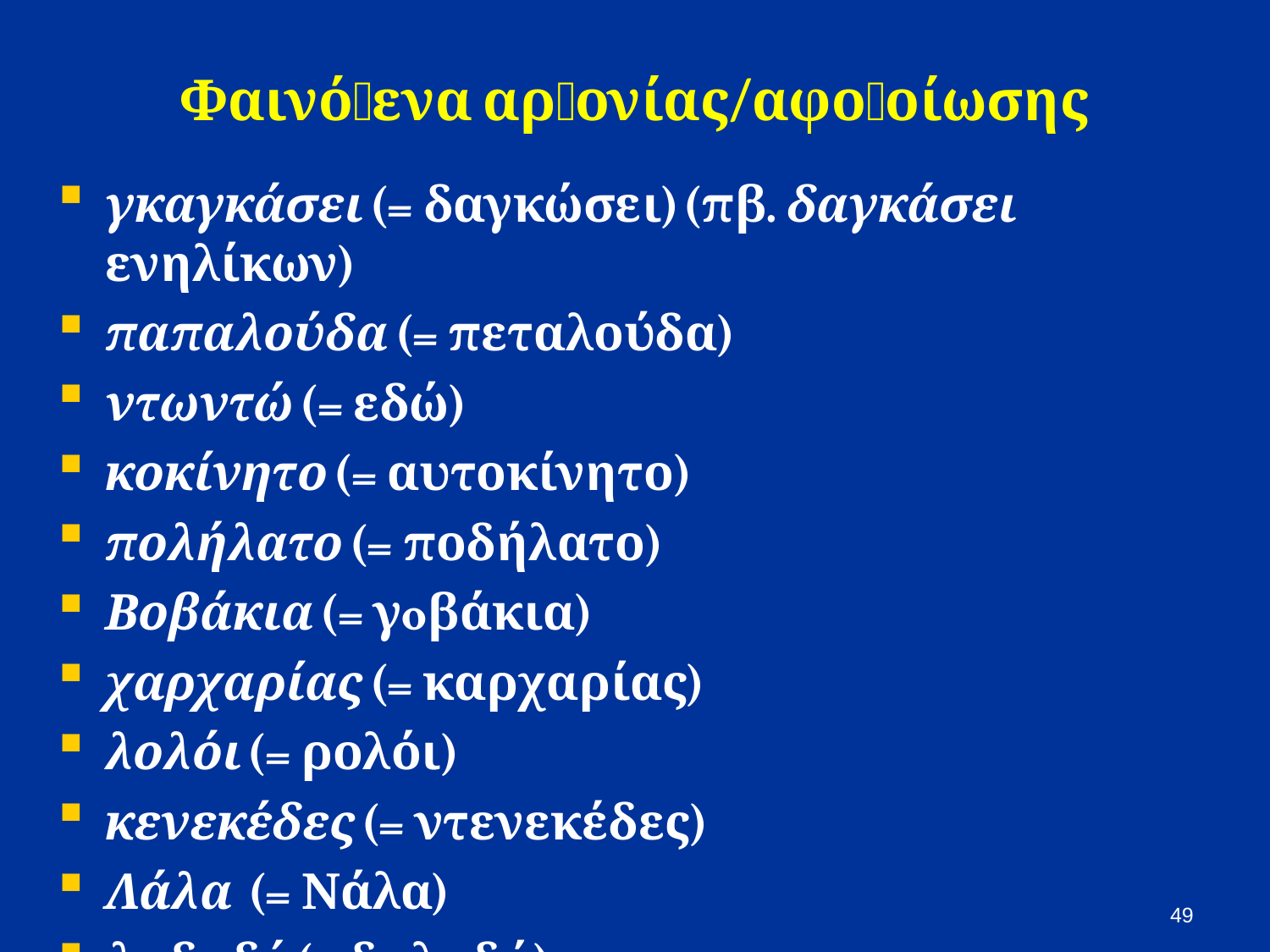

# Φαινόμενα αρμονίας/αφομοίωσης
γκαγκάσει (= δαγκώσει) (πβ. δαγκάσει  ενηλίκων)
παπαλούδα (= πεταλούδα)
ντωντώ (= εδώ)
κοκίνητο (= αυτοκίνητο)
πολήλατο (= ποδήλατο)
Βοβάκια (= γoβάκια)
χαρχαρίας (= καρχαρίας)
λολόι (= ρολόι)
κενεκέδες (= ντενεκέδες)
Λάλα  (= Νάλα)
ληδαδή (= δηλαδή)
49